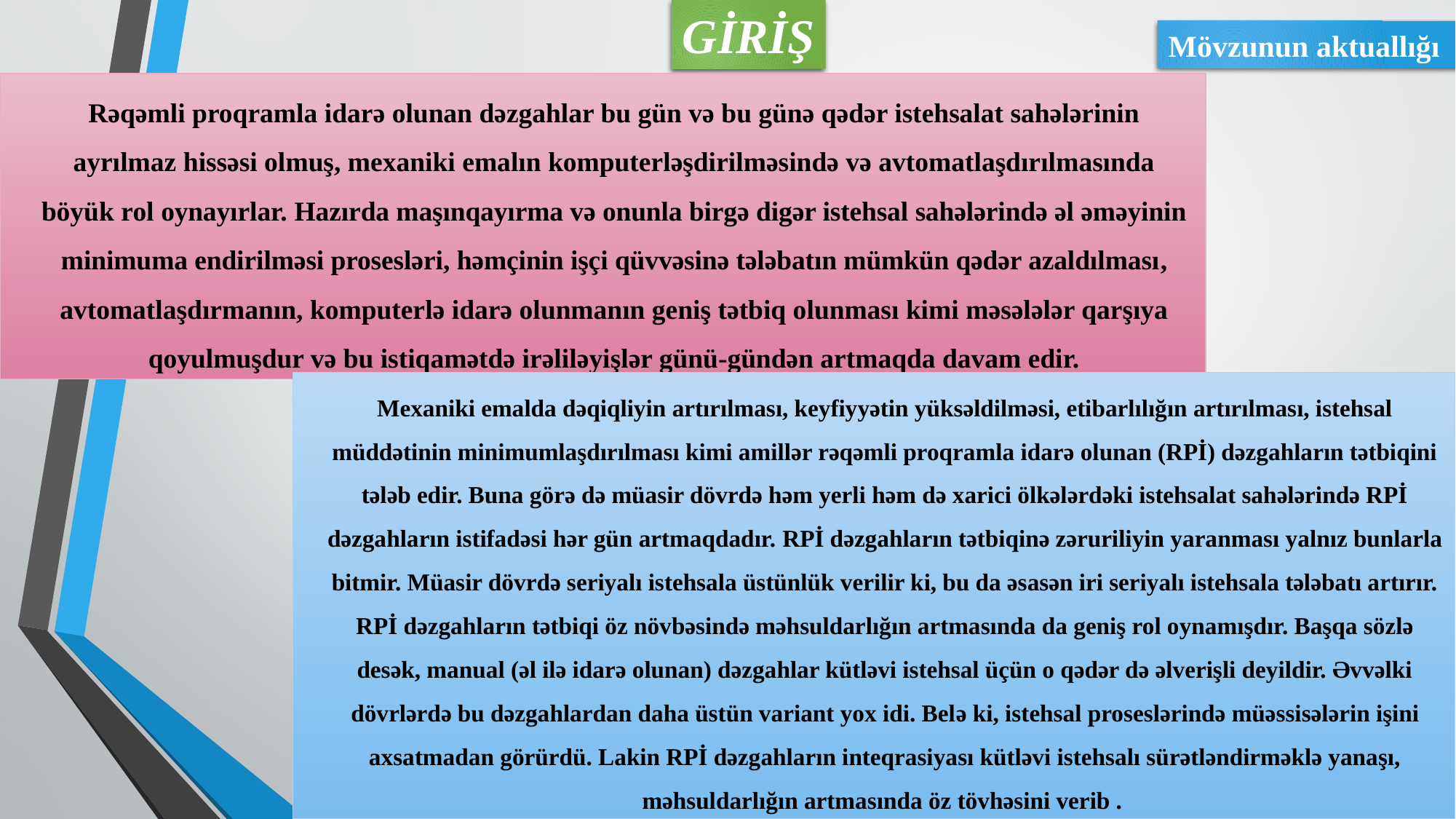

GİRİŞ
Mövzunun aktuallığı
Rəqəmli proqramla idarə olunan dəzgahlar bu gün və bu günə qədər istehsalat sahələrinin ayrılmaz hissəsi olmuş, mexaniki emalın komputerləşdirilməsində və avtomatlaşdırılmasında böyük rol oynayırlar. Hazırda maşınqayırma və onunla birgə digər istehsal sahələrində əl əməyinin minimuma endirilməsi prosesləri, həmçinin işçi qüvvəsinə tələbatın mümkün qədər azaldılması, avtomatlaşdırmanın, komputerlə idarə olunmanın geniş tətbiq olunması kimi məsələlər qarşıya qoyulmuşdur və bu istiqamətdə irəliləyişlər günü-gündən artmaqda davam edir.
Mexaniki emalda dəqiqliyin artırılması, keyfiyyətin yüksəldilməsi, etibarlılığın artırılması, istehsal müddətinin minimumlaşdırılması kimi amillər rəqəmli proqramla idarə olunan (RPİ) dəzgahların tətbiqini tələb edir. Buna görə də müasir dövrdə həm yerli həm də xarici ölkələrdəki istehsalat sahələrində RPİ dəzgahların istifadəsi hər gün artmaqdadır. RPİ dəzgahların tətbiqinə zəruriliyin yaranması yalnız bunlarla bitmir. Müasir dövrdə seriyalı istehsala üstünlük verilir ki, bu da əsasən iri seriyalı istehsala tələbatı artırır. RPİ dəzgahların tətbiqi öz növbəsində məhsuldarlığın artmasında da geniş rol oynamışdır. Başqa sözlə desək, manual (əl ilə idarə olunan) dəzgahlar kütləvi istehsal üçün o qədər də əlverişli deyildir. Əvvəlki dövrlərdə bu dəzgahlardan daha üstün variant yox idi. Belə ki, istehsal proseslərində müəssisələrin işini axsatmadan görürdü. Lakin RPİ dəzgahların inteqrasiyası kütləvi istehsalı sürətləndirməklə yanaşı, məhsuldarlığın artmasında öz tövhəsini verib .